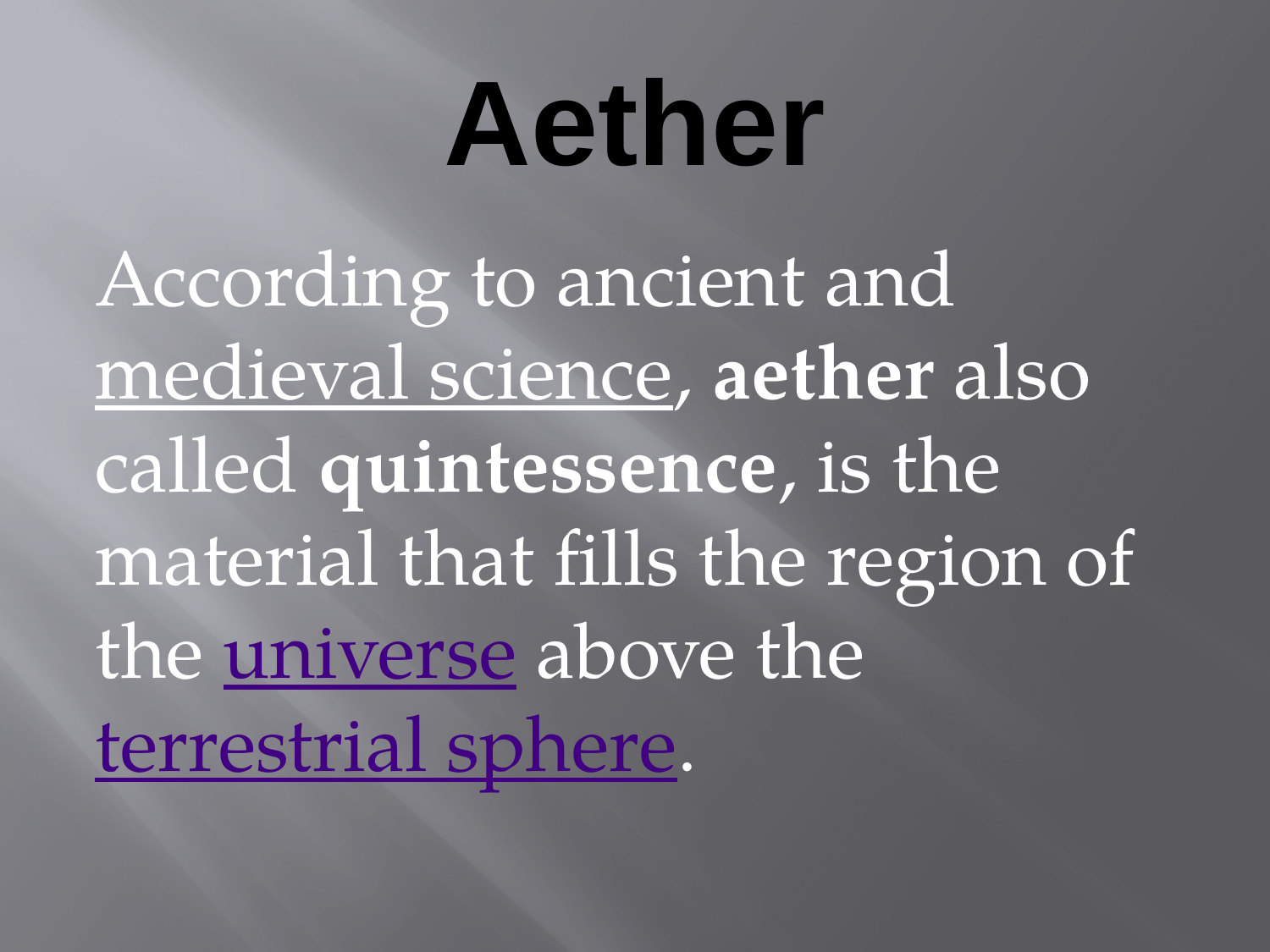

# Aether
According to ancient and medieval science, aether also called quintessence, is the material that fills the region of the universe above the terrestrial sphere.